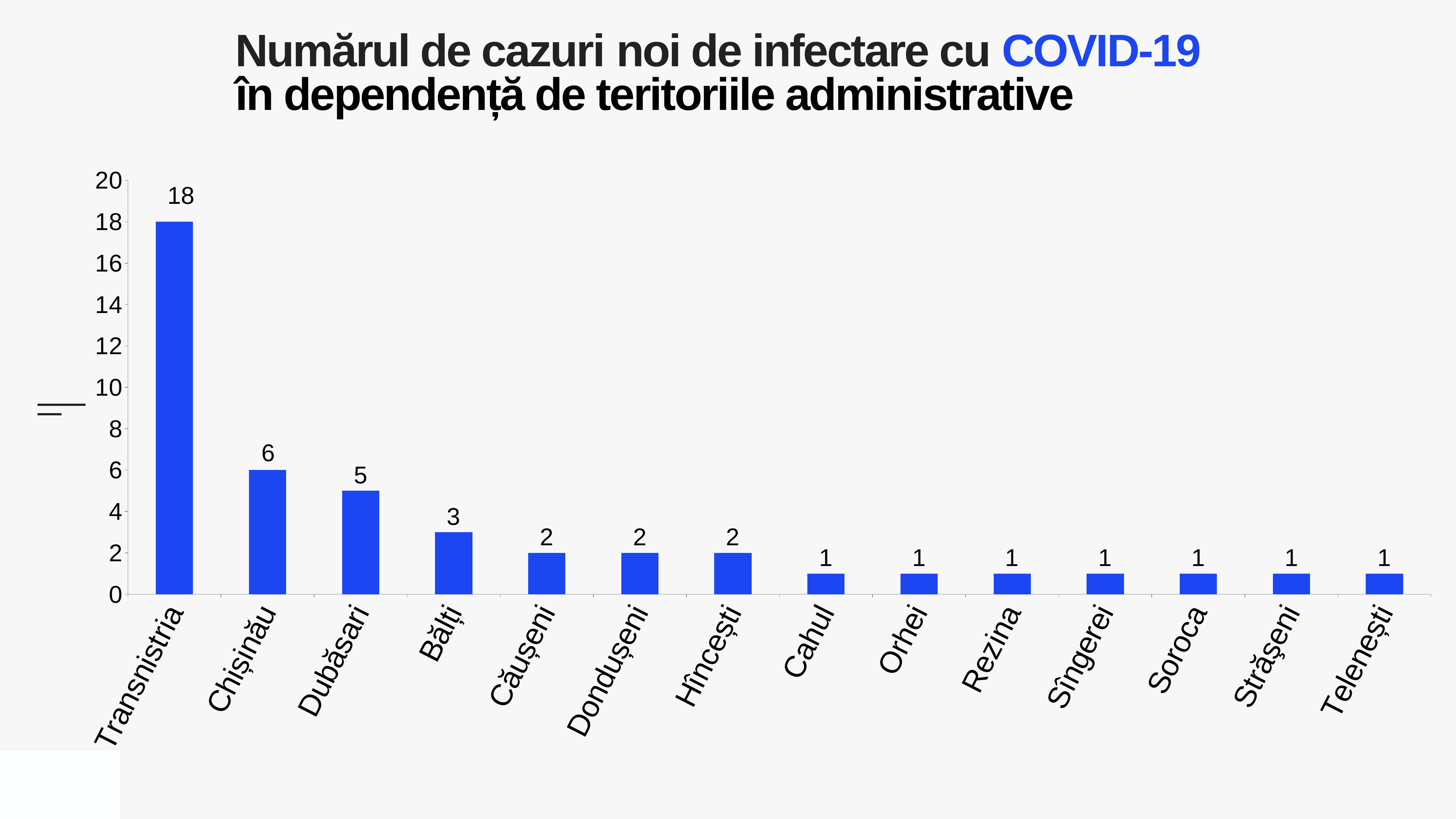

Numărul de cazuri noi de infectare cu COVID-19
în dependență de teritoriile administrative

### Chart

| Category | Cazuri |
|---|---|
| Transnistria | 18.0 |
| Chișinău | 6.0 |
| Dubăsari | 5.0 |
| Bălți | 3.0 |
| Căușeni | 2.0 |
| Dondușeni | 2.0 |
| Hîncești | 2.0 |
| Cahul | 1.0 |
| Orhei | 1.0 |
| Rezina | 1.0 |
| Sîngerei | 1.0 |
| Soroca | 1.0 |
| Străşeni | 1.0 |
| Telenești | 1.0 |